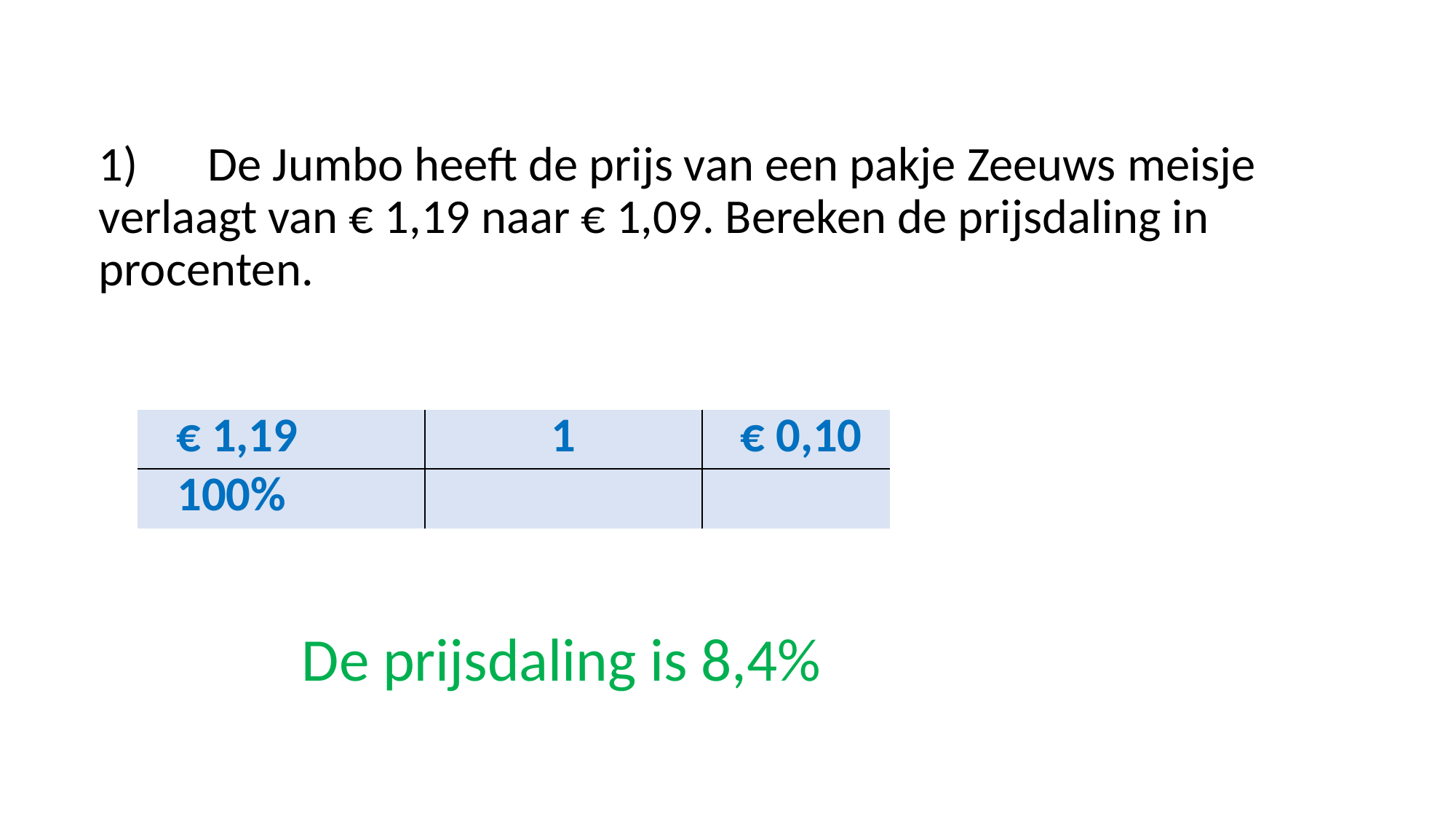

# 1)	De Jumbo heeft de prijs van een pakje Zeeuws meisje 	verlaagt van € 1,19 naar € 1,09. Bereken de prijsdaling in 	procenten.
| € 1,19 |  | 1 | € 0,10 |
| --- | --- | --- | --- |
| 100% |  |  |  |
De prijsdaling is 8,4%